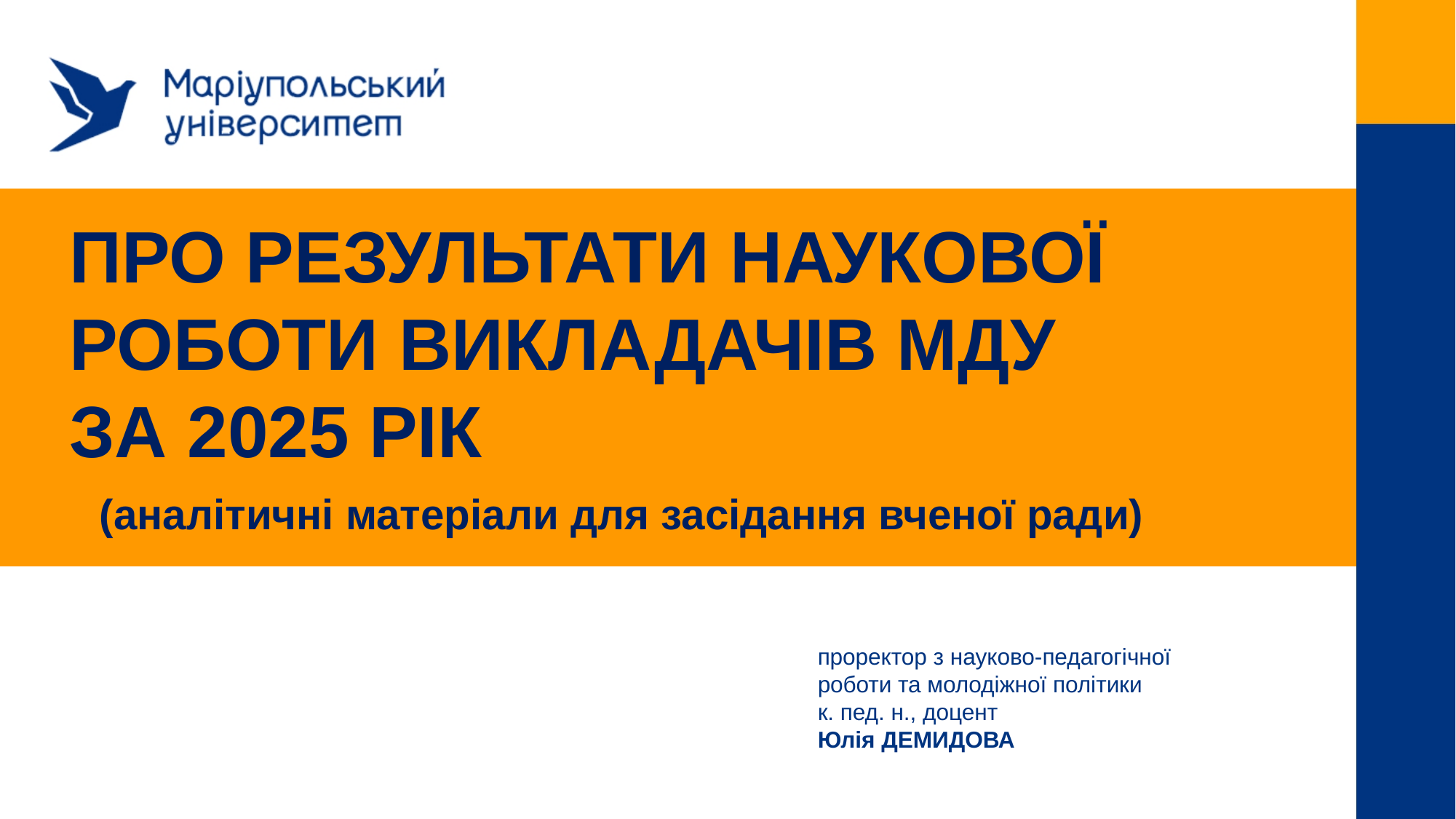

ПРО РЕЗУЛЬТАТИ НАУКОВОЇ РОБОТИ ВИКЛАДАЧІВ МДУ
ЗА 2025 РІК
(аналітичні матеріали для засідання вченої ради)
# проректор з науково-педагогічної роботи та молодіжної політики к. пед. н., доцент Юлія ДЕМИДОВА